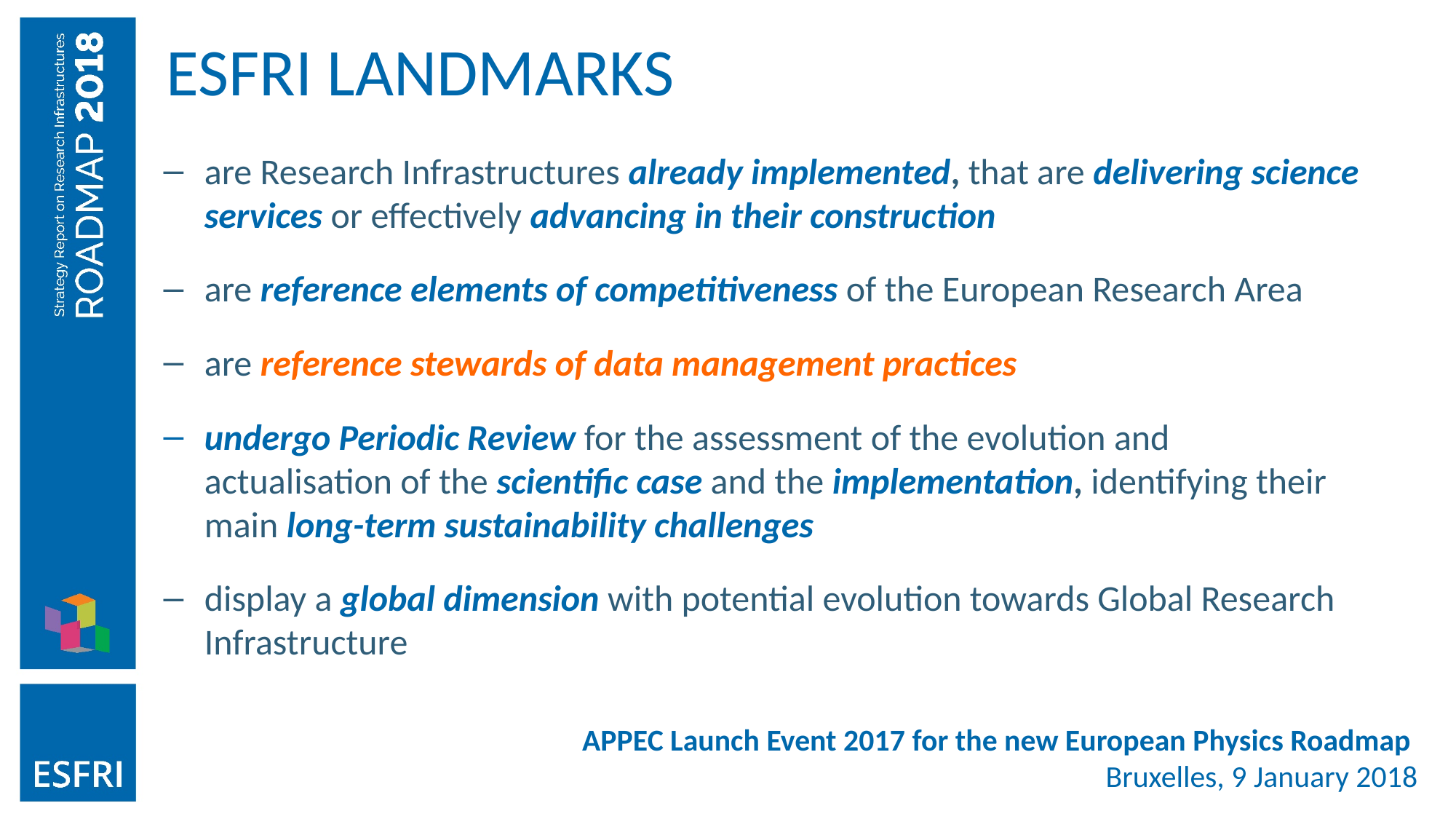

ESFRI LANDMARKS
are Research Infrastructures already implemented, that are delivering science services or effectively advancing in their construction
are reference elements of competitiveness of the European Research Area
are reference stewards of data management practices
undergo Periodic Review for the assessment of the evolution and actualisation of the scientific case and the implementation, identifying their main long-term sustainability challenges
display a global dimension with potential evolution towards Global Research Infrastructure